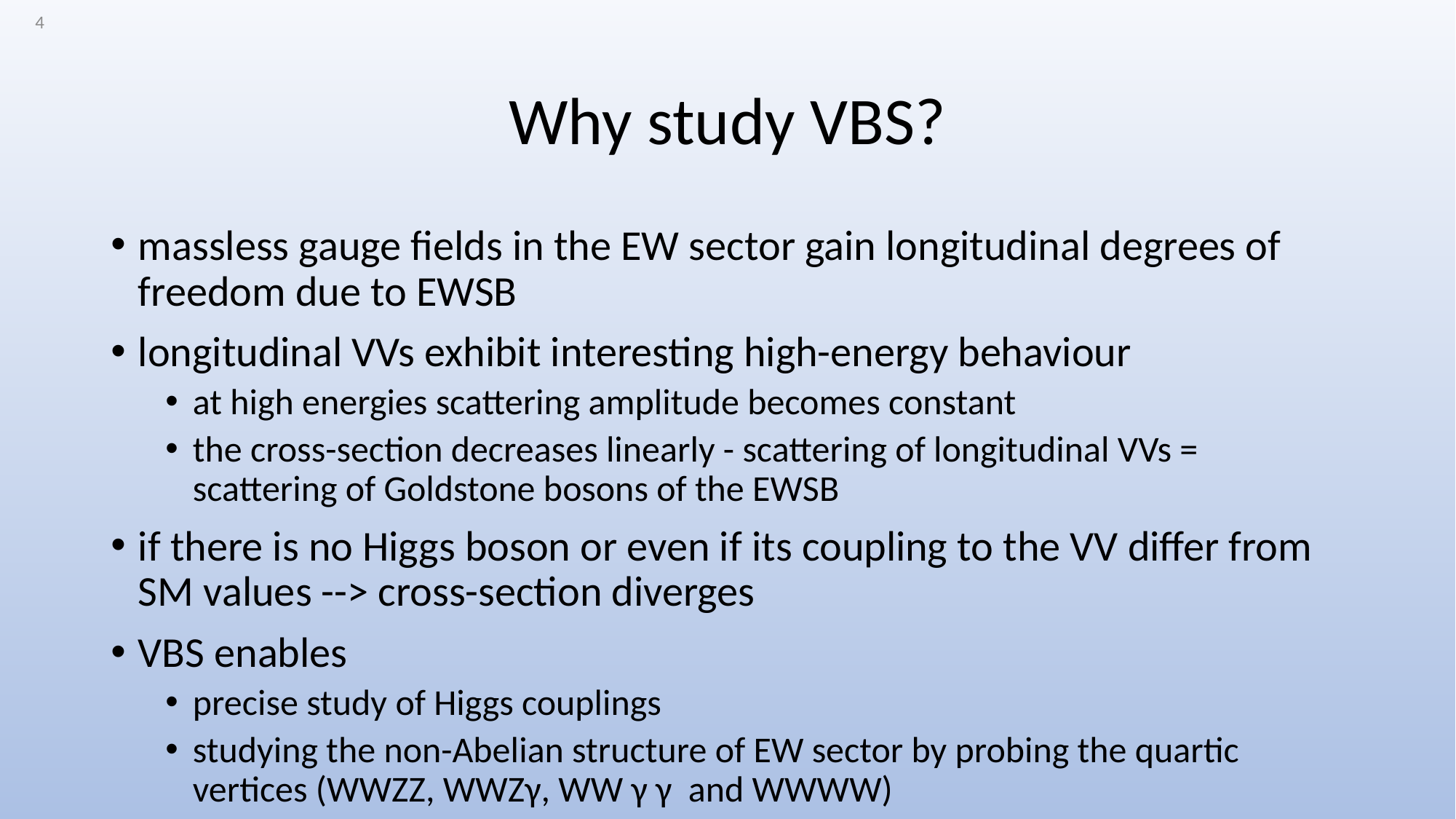

4
# Why study VBS?
massless gauge fields in the EW sector gain longitudinal degrees of freedom due to EWSB
longitudinal VVs exhibit interesting high-energy behaviour
at high energies scattering amplitude becomes constant
the cross-section decreases linearly - scattering of longitudinal VVs = scattering of Goldstone bosons of the EWSB
if there is no Higgs boson or even if its coupling to the VV differ from SM values --> cross-section diverges
VBS enables
precise study of Higgs couplings
studying the non-Abelian structure of EW sector by probing the quartic vertices (WWZZ, WWZγ, WW γ γ  and WWWW)